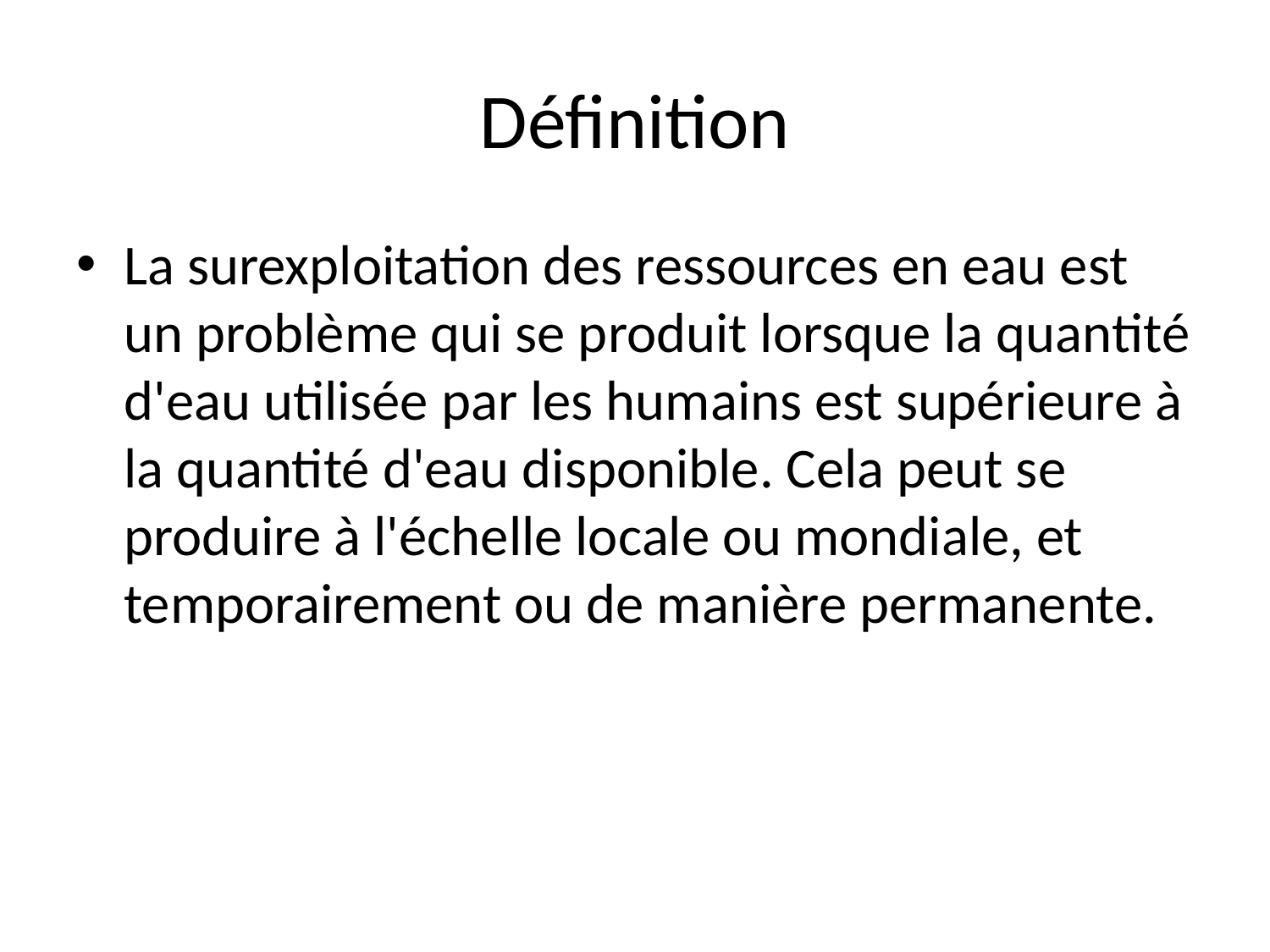

# Définition
La surexploitation des ressources en eau est un problème qui se produit lorsque la quantité d'eau utilisée par les humains est supérieure à la quantité d'eau disponible. Cela peut se produire à l'échelle locale ou mondiale, et temporairement ou de manière permanente.